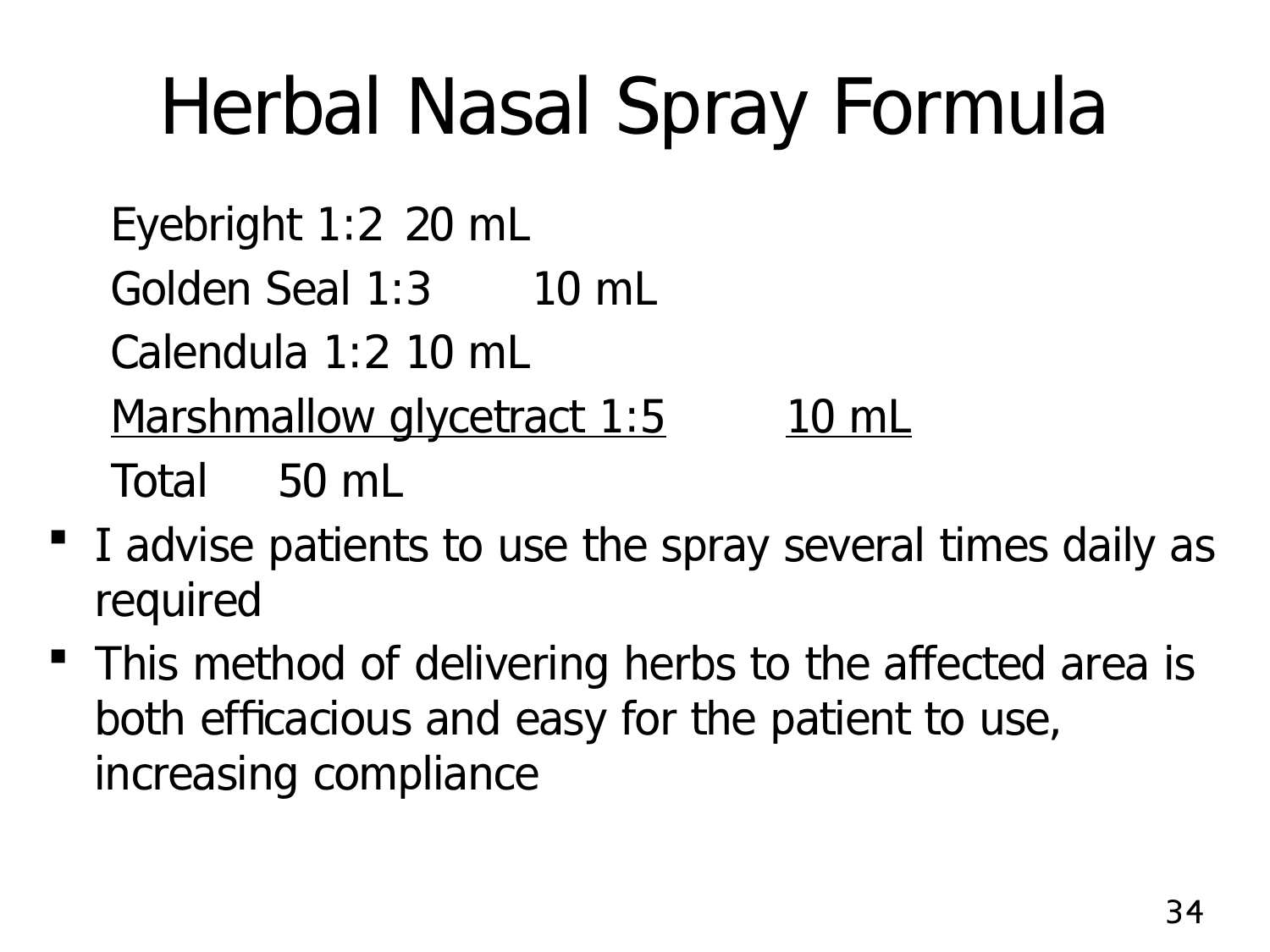

# Herbal Nasal Spray Formula
Eyebright 1:2	20 mL
Golden Seal 1:3	10 mL
Calendula 1:2	10 mL
Marshmallow glycetract 1:5	10 mL
Total 	50 mL
I advise patients to use the spray several times daily as required
This method of delivering herbs to the affected area is both efficacious and easy for the patient to use, increasing compliance
34